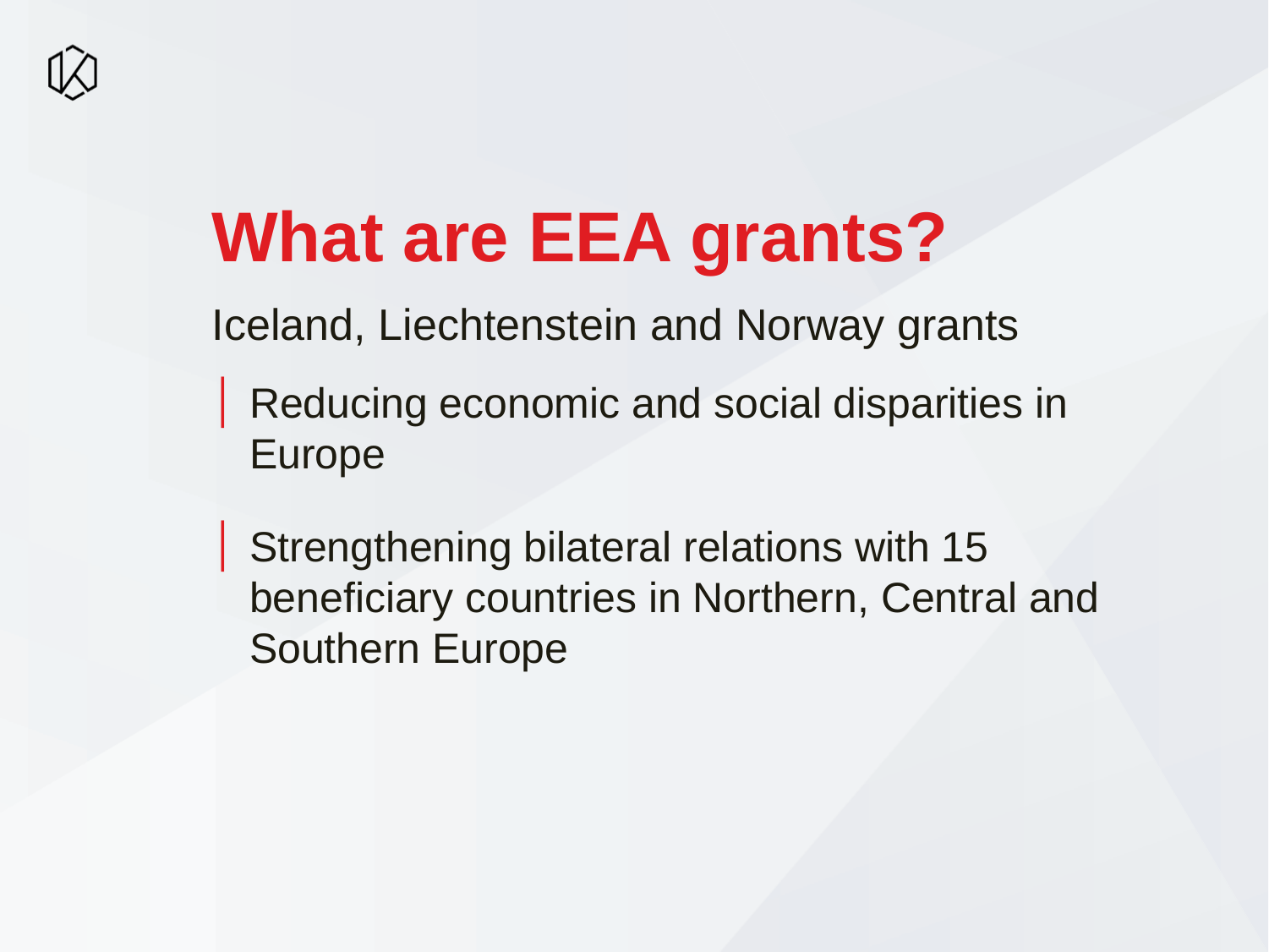

# What are EEA grants?
Iceland, Liechtenstein and Norway grants
Reducing economic and social disparities in Europe
Strengthening bilateral relations with 15 beneficiary countries in Northern, Central and Southern Europe